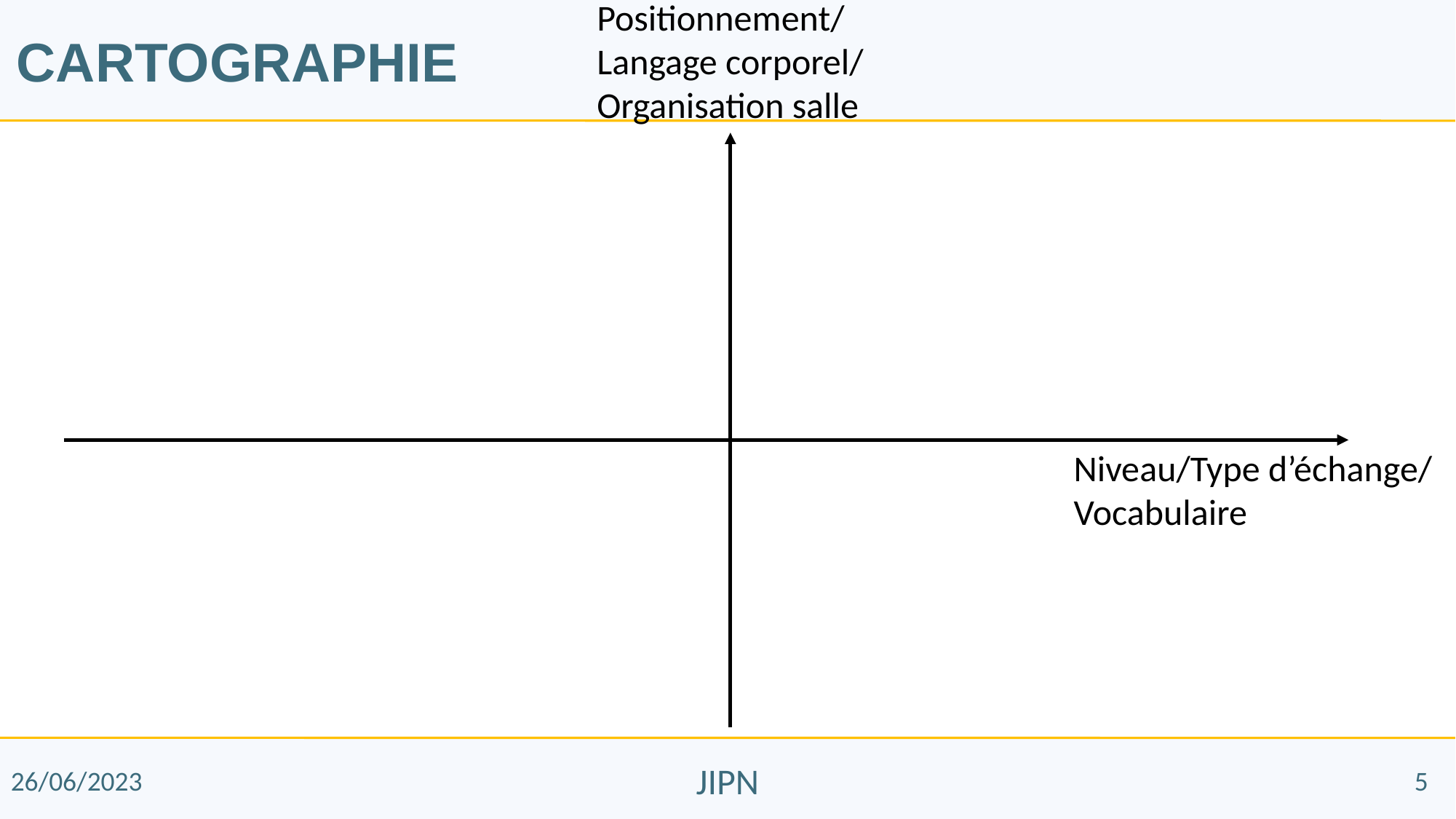

Positionnement/
Langage corporel/
Organisation salle
# Cartographie
Niveau/Type d’échange/
Vocabulaire